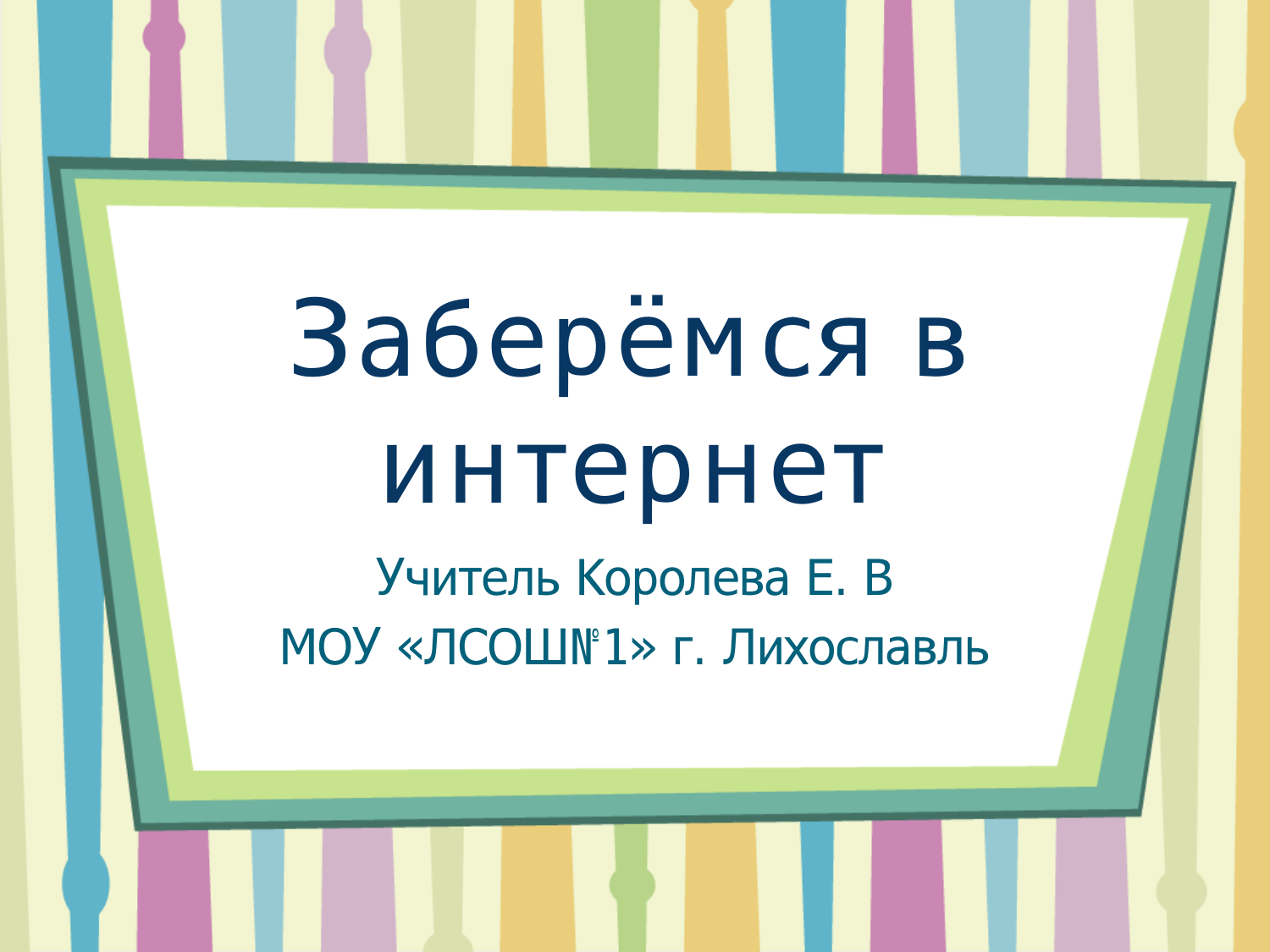

# Заберёмся в интернет
Учитель Королева Е. В
МОУ «ЛСОШ№1» г. Лихославль